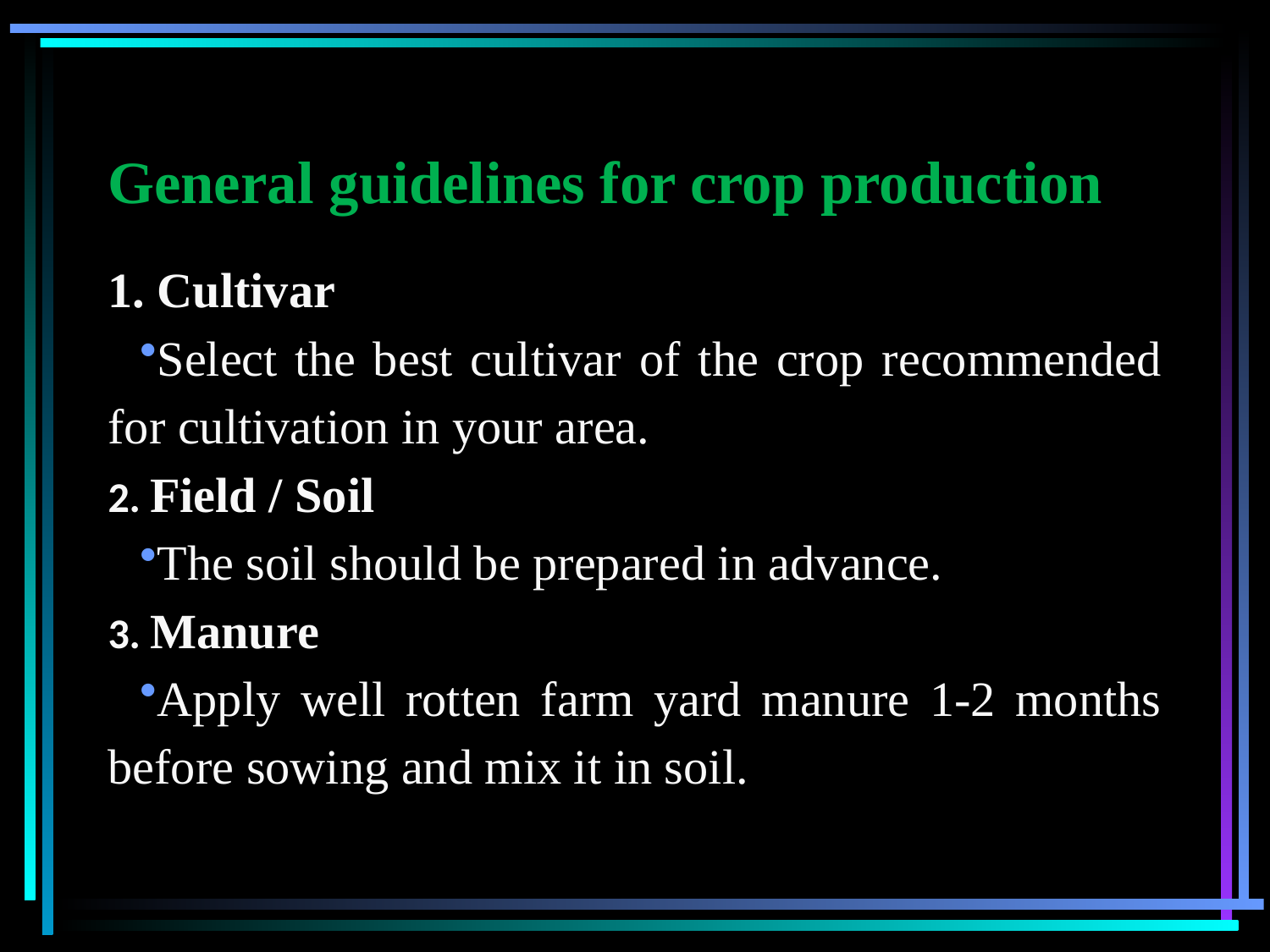

# General guidelines for crop production
1. Cultivar
Select the best cultivar of the crop recommended for cultivation in your area.
2. Field / Soil
The soil should be prepared in advance.
3. Manure
Apply well rotten farm yard manure 1-2 months before sowing and mix it in soil.